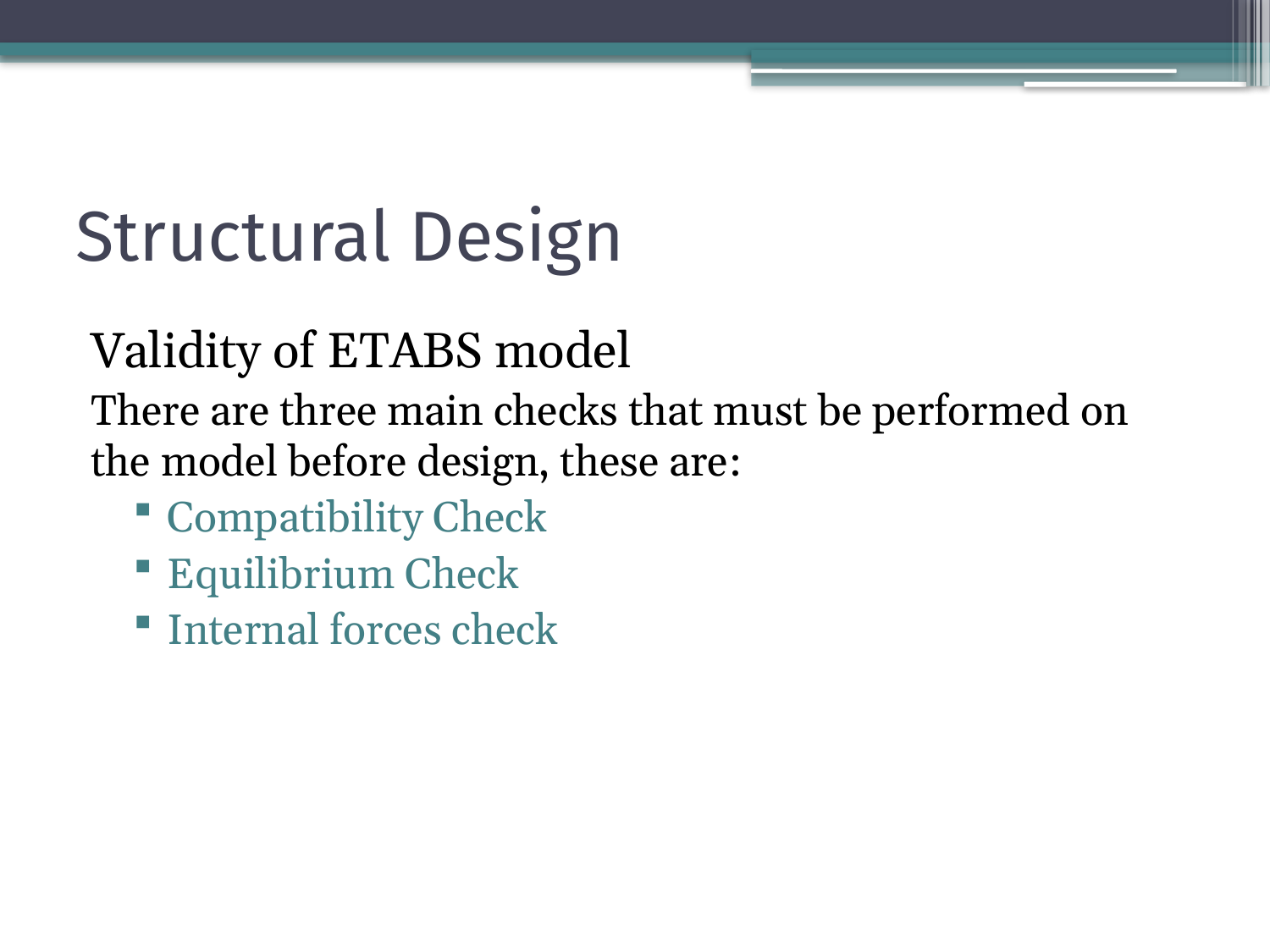

# Structural Design
Validity of ETABS model
There are three main checks that must be performed on the model before design, these are:
Compatibility Check
Equilibrium Check
Internal forces check